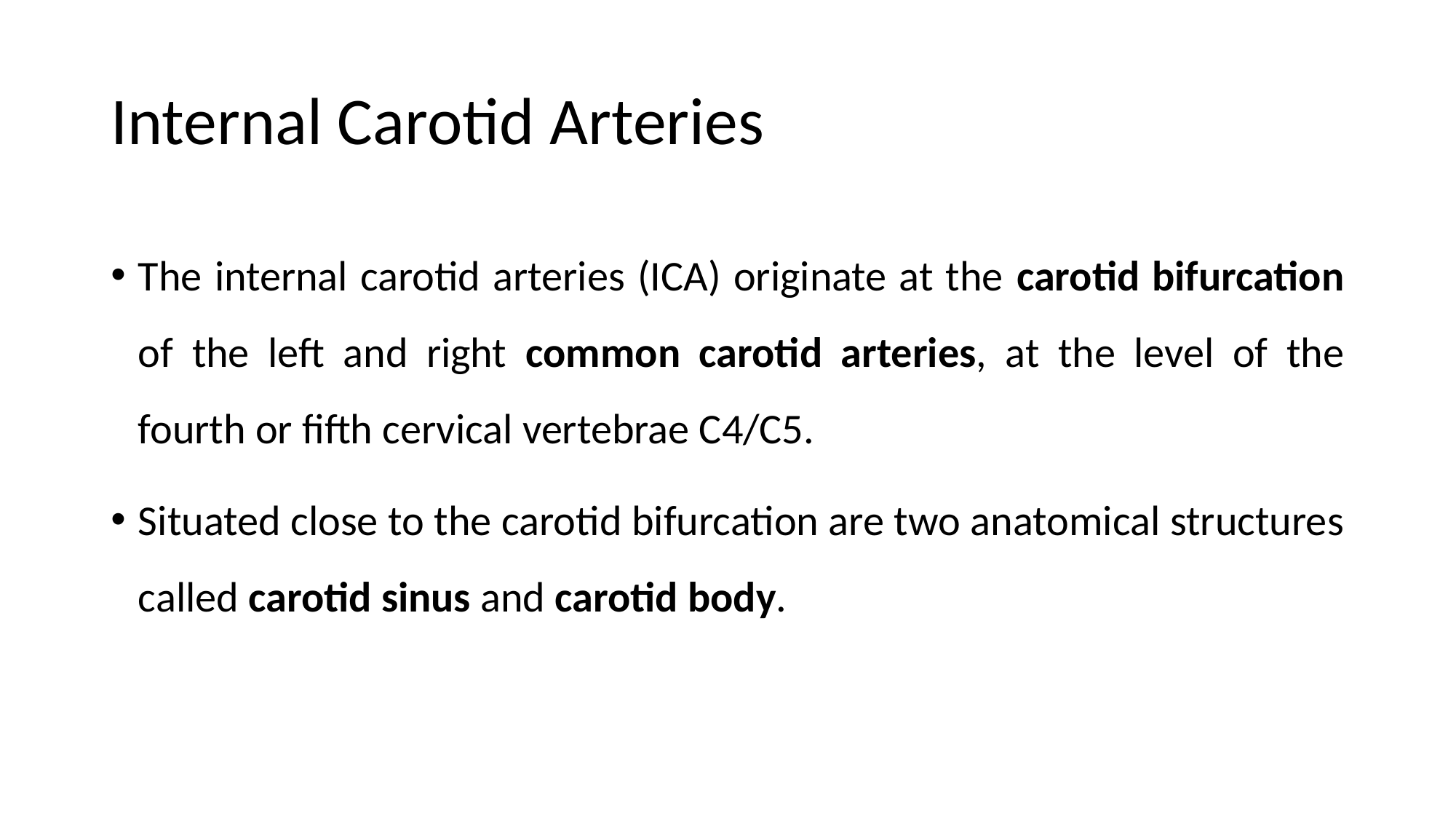

# Internal Carotid Arteries
The internal carotid arteries (ICA) originate at the carotid bifurcation of the left and right common carotid arteries, at the level of the fourth or fifth cervical vertebrae C4/C5.
Situated close to the carotid bifurcation are two anatomical structures called carotid sinus and carotid body.